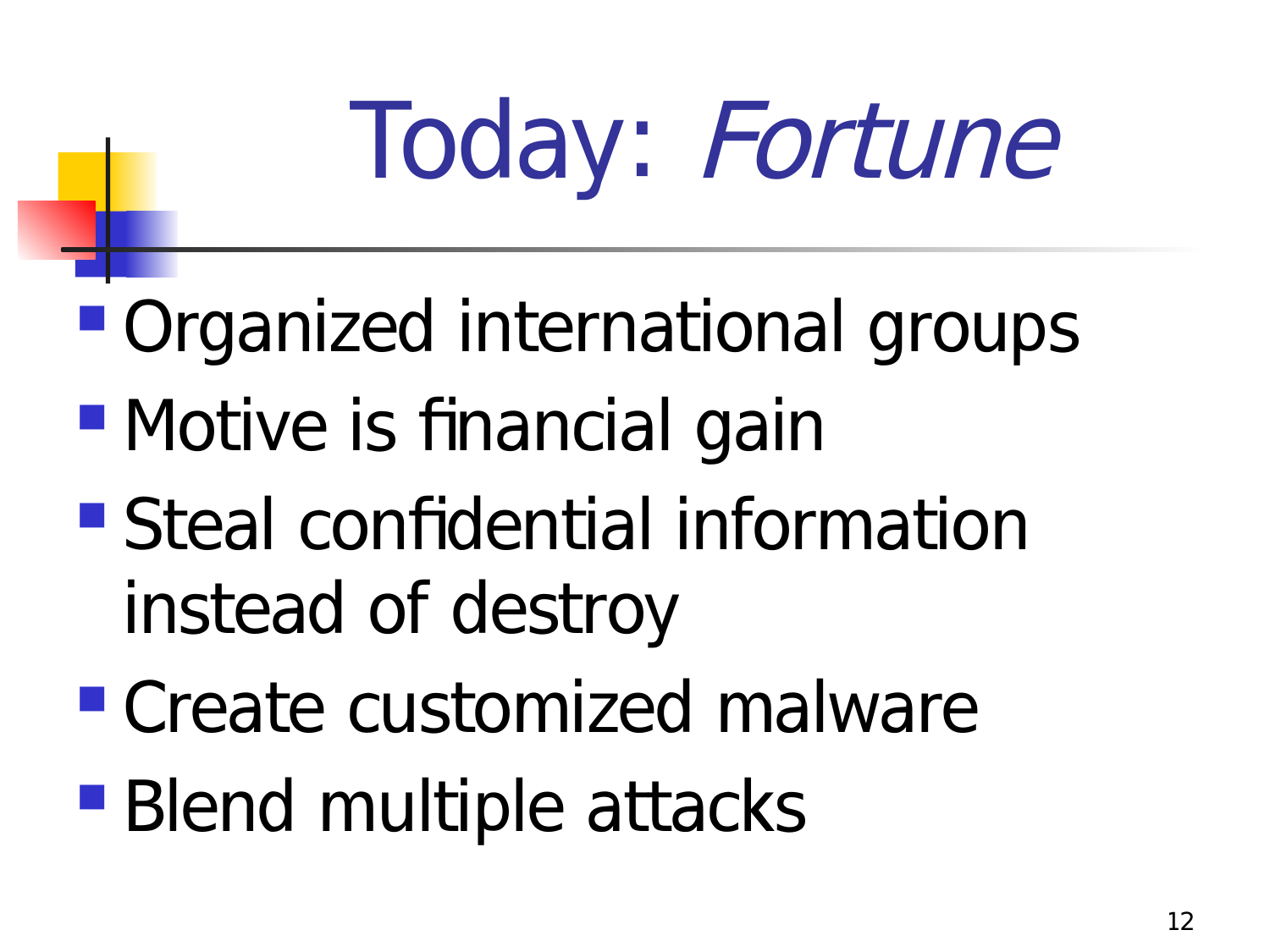

# Today: Fortune
Organized international groups
Motive is financial gain
Steal confidential information instead of destroy
Create customized malware
Blend multiple attacks

12